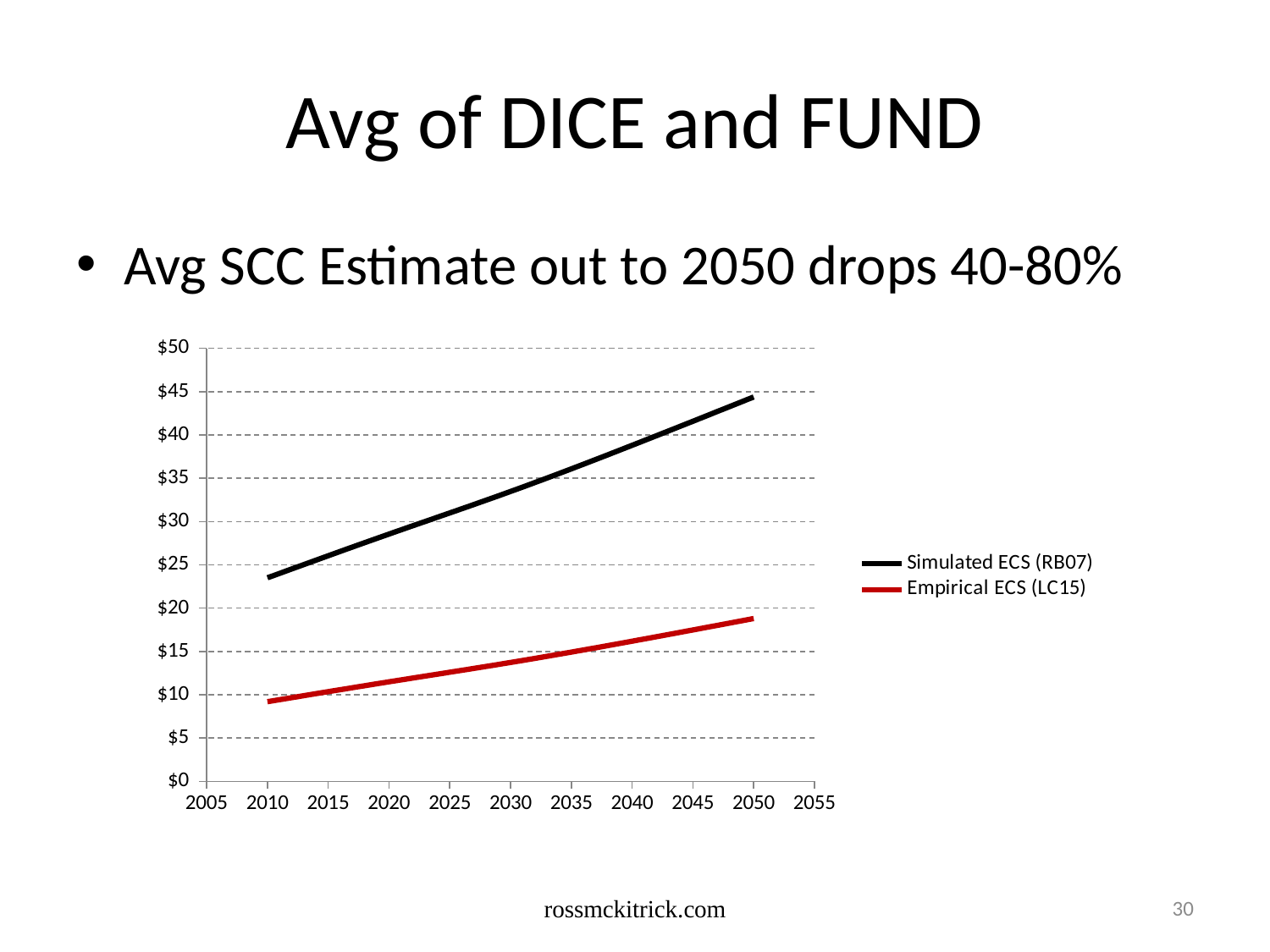

# Avg of DICE and FUND
Avg SCC Estimate out to 2050 drops 40-80%

### Chart

| Category | Simulated ECS (RB07) | Empirical ECS (LC15) |
|---|---|---|
rossmckitrick.com
30